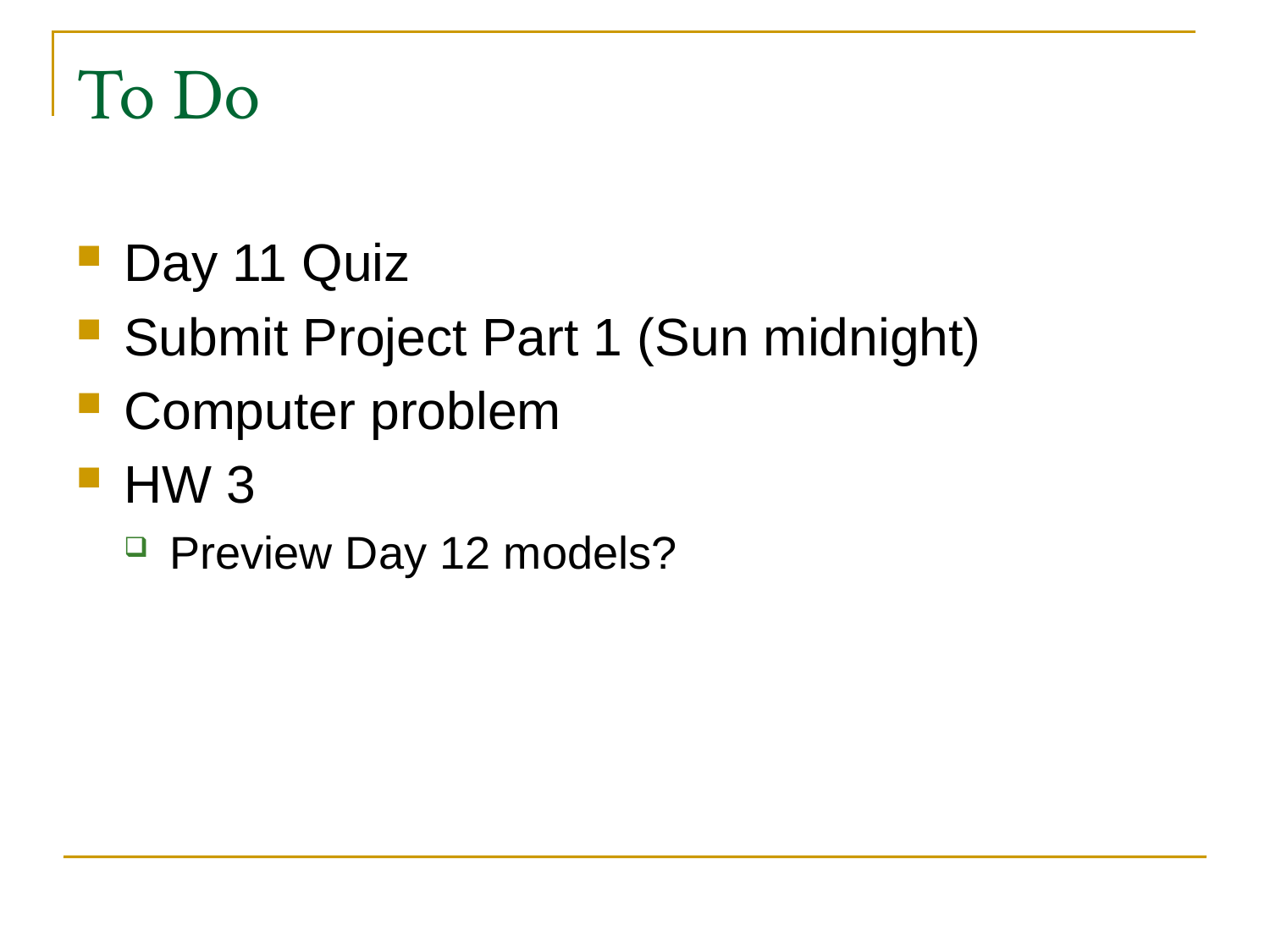

# To Do
Day 11 Quiz
Submit Project Part 1 (Sun midnight)
Computer problem
HW 3
Preview Day 12 models?